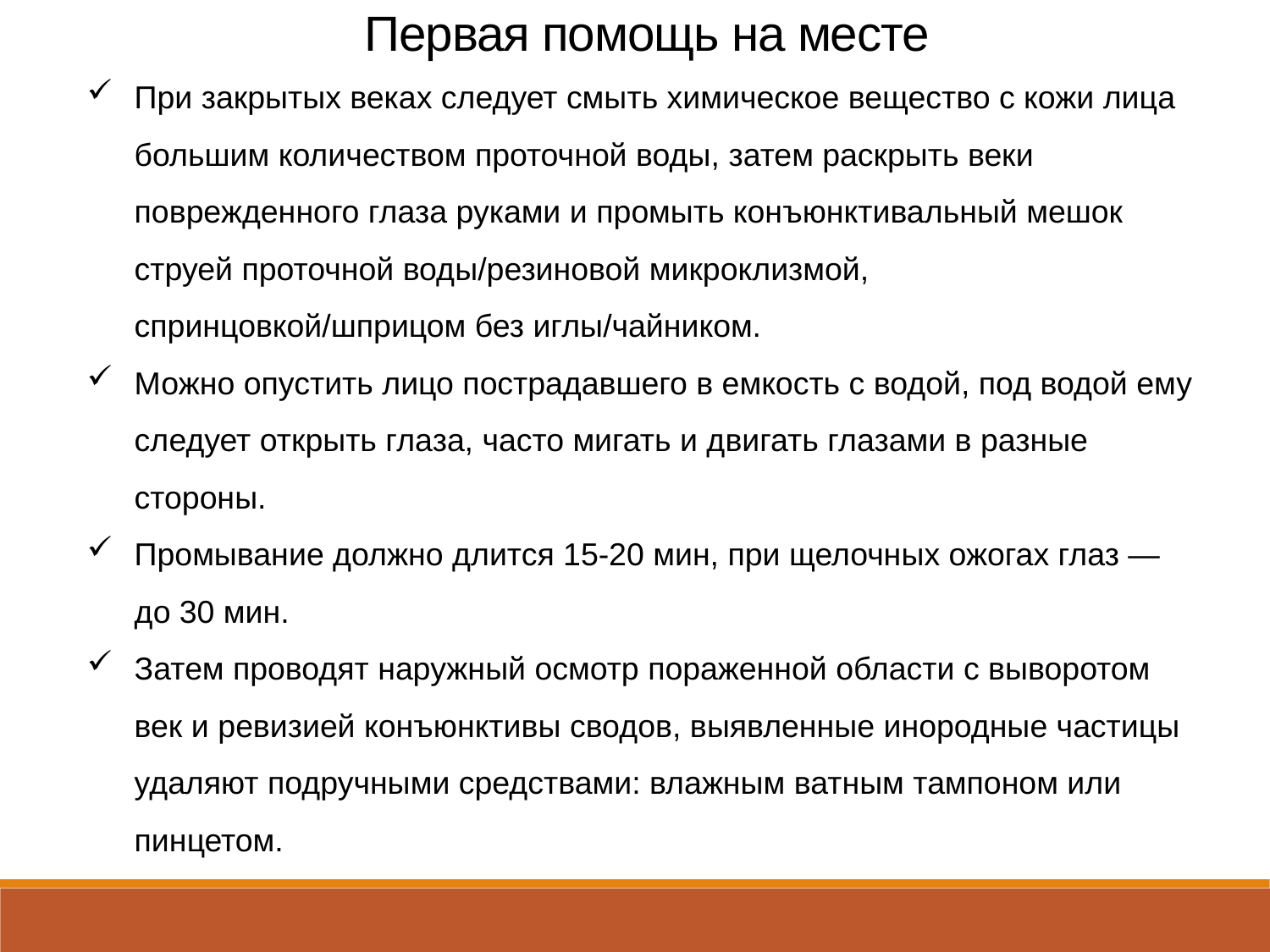

Первая помощь на месте
При закрытых веках следует смыть химическое вещество с кожи лица большим количеством проточной воды, затем раскрыть веки поврежденного глаза руками и промыть конъюнктивальный мешок струей проточной воды/резиновой микроклизмой, спринцовкой/шприцом без иглы/чайником.
Можно опустить лицо пострадавшего в емкость с водой, под водой ему следует открыть глаза, часто мигать и двигать глазами в разные стороны.
Промывание должно длится 15-20 мин, при щелочных ожогах глаз — до 30 мин.
Затем проводят наружный осмотр пораженной области с выворотом век и ревизией конъюнктивы сводов, выявленные инородные частицы удаляют подручными средствами: влажным ватным тампоном или пинцетом.